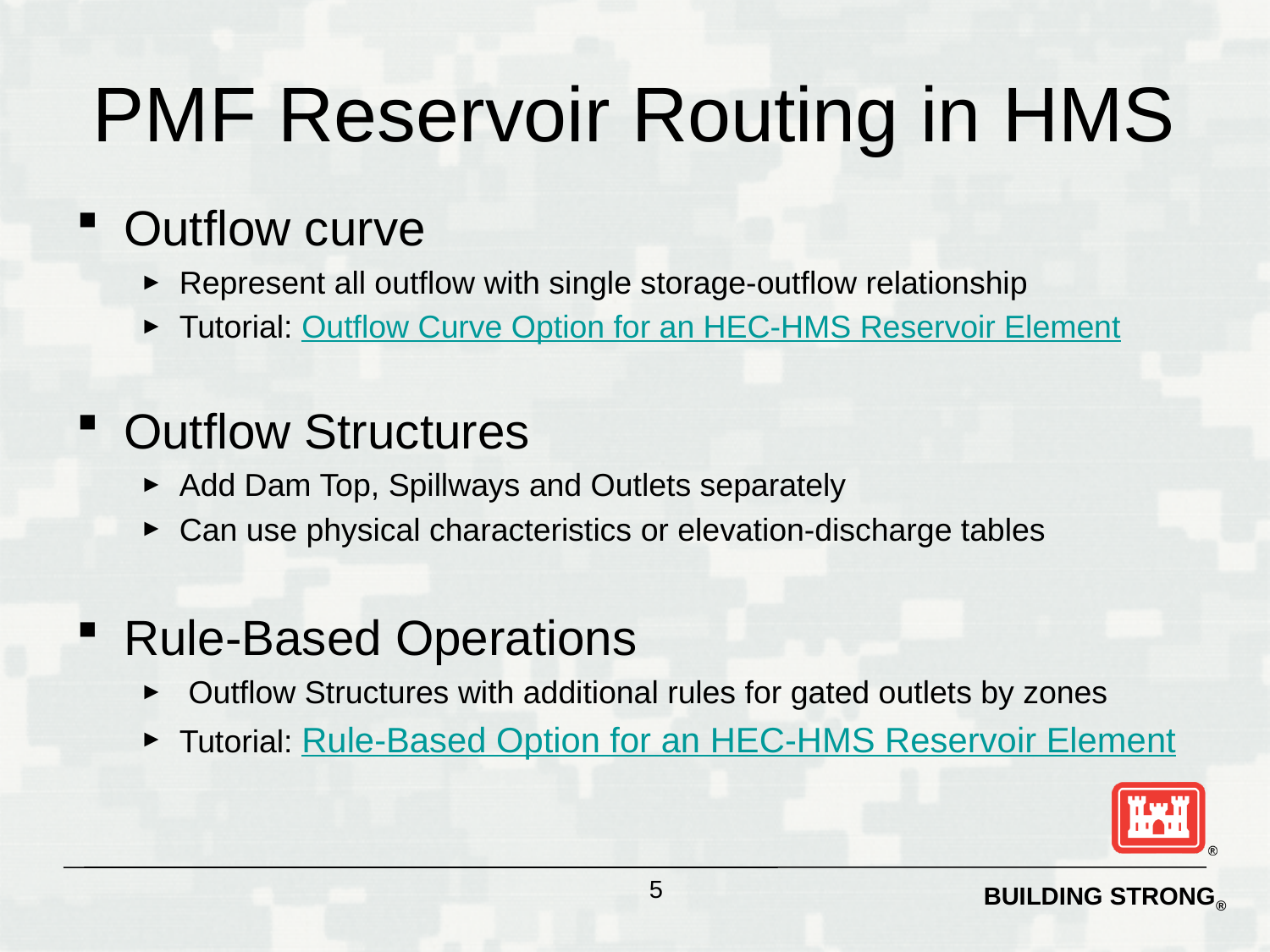

# PMF Reservoir Routing in HMS
Outflow curve
Represent all outflow with single storage-outflow relationship
Tutorial: Outflow Curve Option for an HEC-HMS Reservoir Element

Outflow Structures
Add Dam Top, Spillways and Outlets separately
Can use physical characteristics or elevation-discharge tables

Rule-Based Operations
 Outflow Structures with additional rules for gated outlets by zones
Tutorial: Rule-Based Option for an HEC-HMS Reservoir Element

5